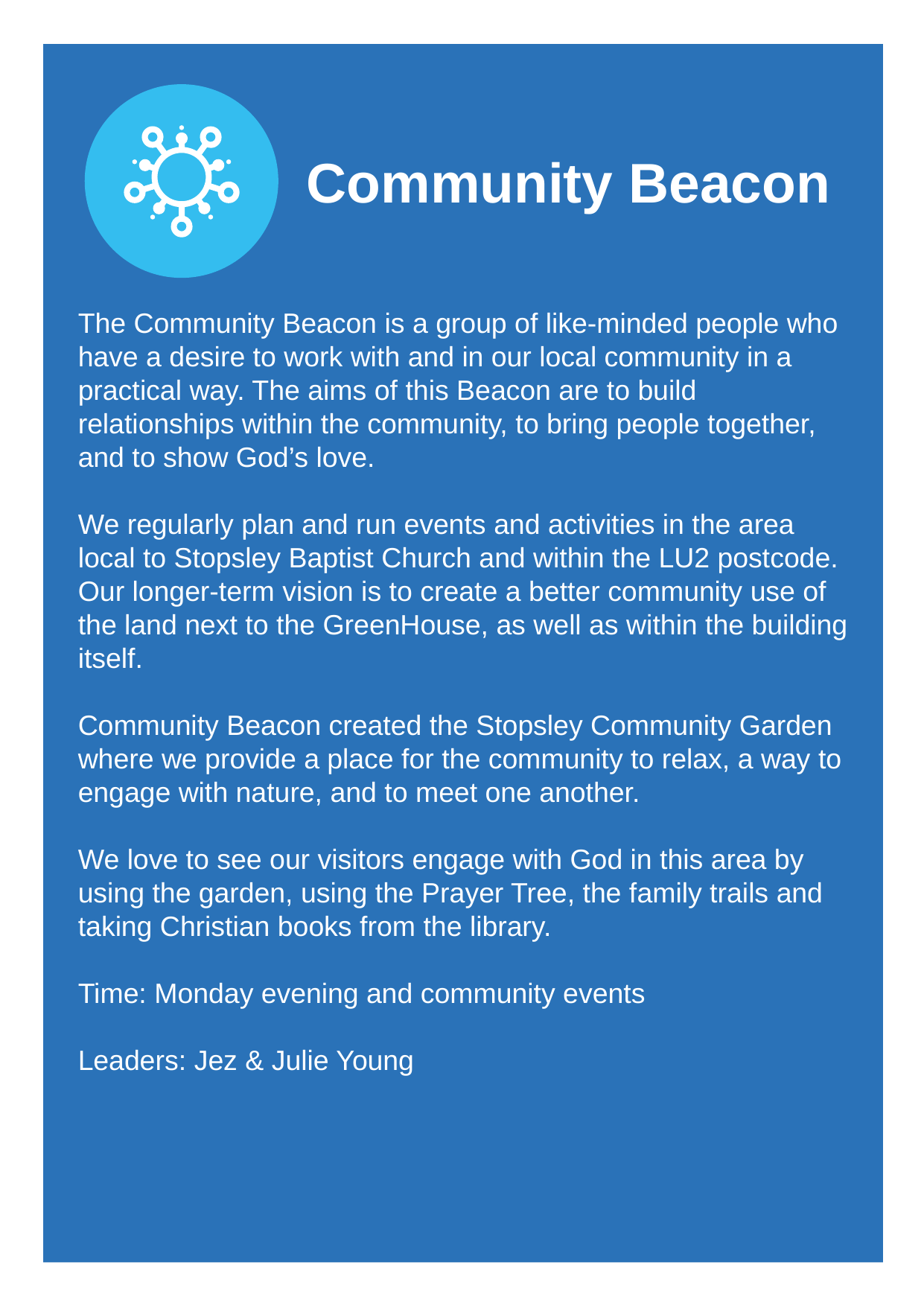

Community Beacon
The Community Beacon is a group of like-minded people who have a desire to work with and in our local community in a practical way. The aims of this Beacon are to build relationships within the community, to bring people together, and to show God’s love.

We regularly plan and run events and activities in the area local to Stopsley Baptist Church and within the LU2 postcode. Our longer-term vision is to create a better community use of the land next to the GreenHouse, as well as within the building itself.

Community Beacon created the Stopsley Community Garden where we provide a place for the community to relax, a way to engage with nature, and to meet one another.

We love to see our visitors engage with God in this area by using the garden, using the Prayer Tree, the family trails and taking Christian books from the library.

Time: Monday evening and community events

Leaders: Jez & Julie Young